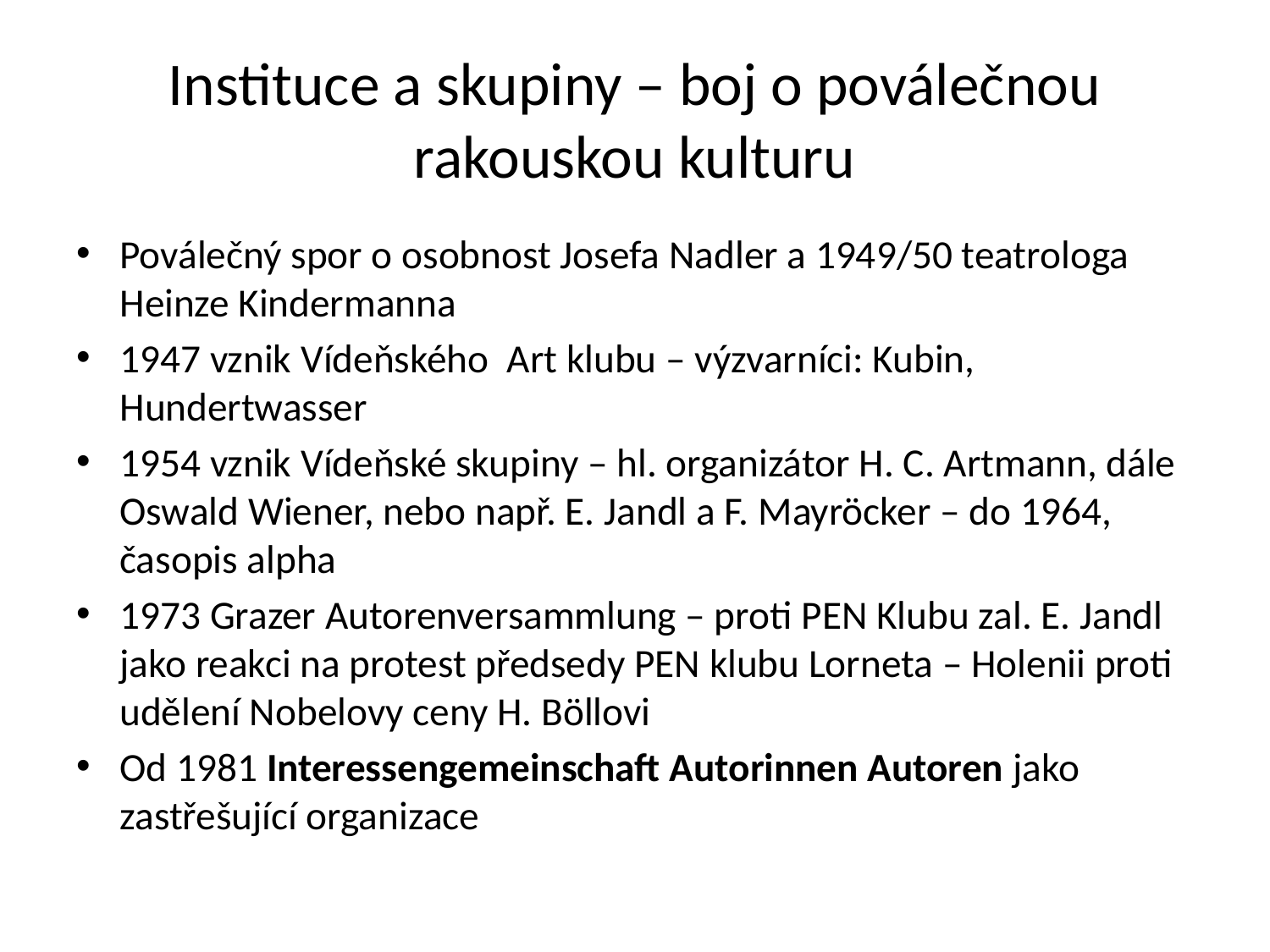

# Instituce a skupiny – boj o poválečnou rakouskou kulturu
Poválečný spor o osobnost Josefa Nadler a 1949/50 teatrologa Heinze Kindermanna
1947 vznik Vídeňského  Art klubu – výzvarníci: Kubin, Hundertwasser
1954 vznik Vídeňské skupiny – hl. organizátor H. C. Artmann, dále Oswald Wiener, nebo např. E. Jandl a F. Mayröcker – do 1964, časopis alpha
1973 Grazer Autorenversammlung – proti PEN Klubu zal. E. Jandl jako reakci na protest předsedy PEN klubu Lorneta – Holenii proti udělení Nobelovy ceny H. Böllovi
Od 1981 Interessengemeinschaft Autorinnen Autoren jako zastřešující organizace